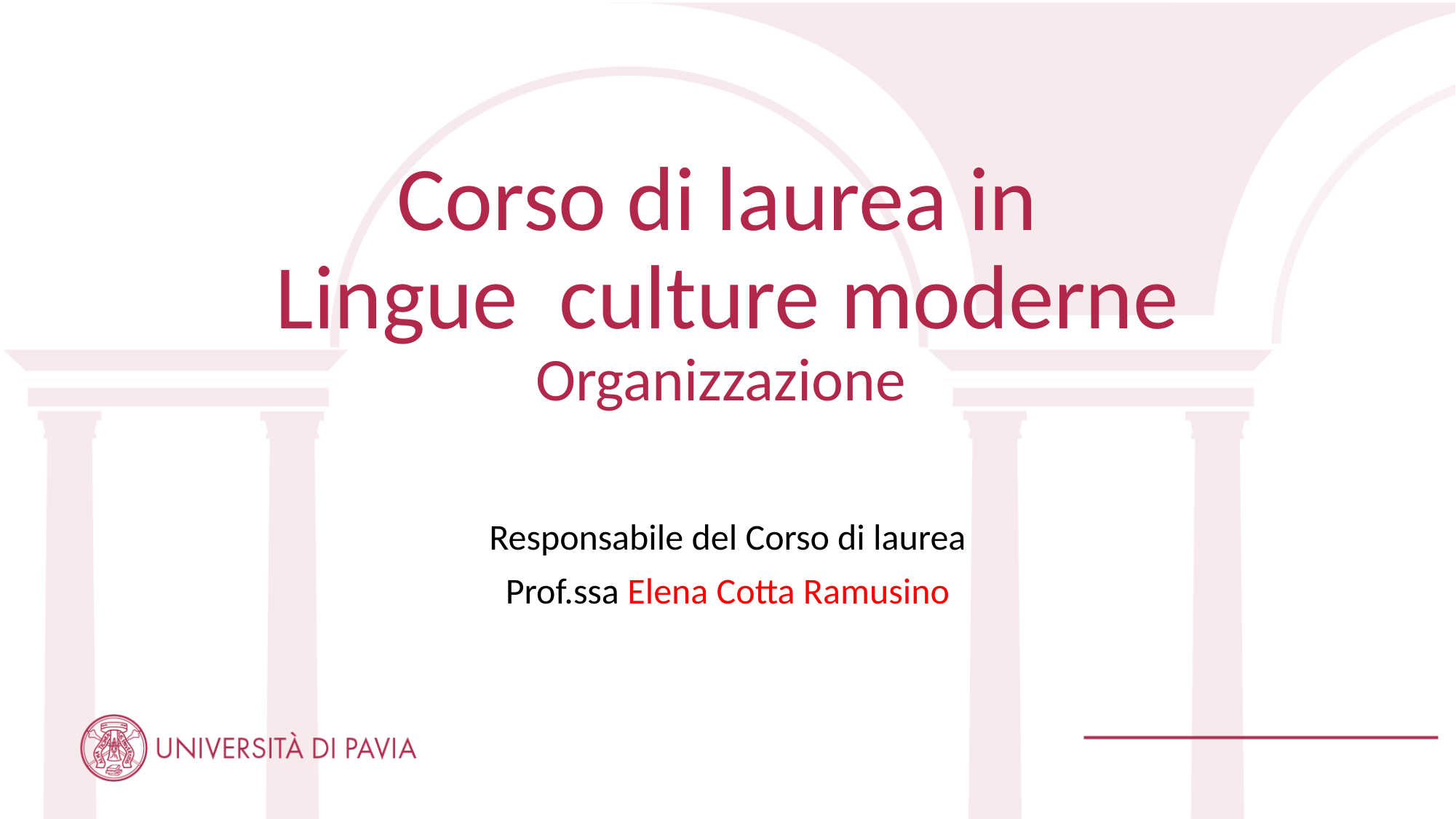

# Corso di laurea in Lingue  culture moderne Organizzazione
Responsabile del Corso di laurea
Prof.ssa Elena Cotta Ramusino